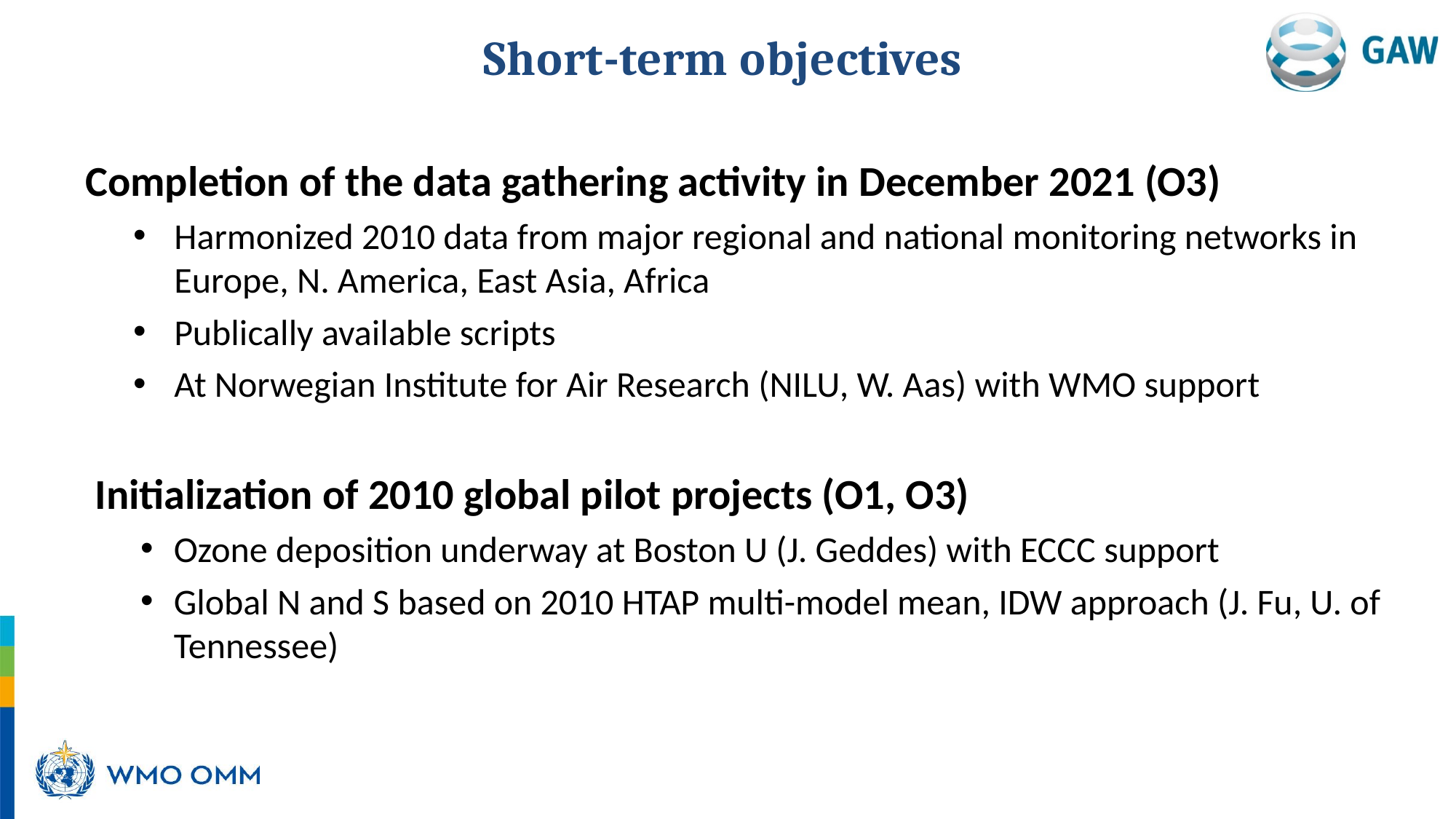

Short-term objectives
Completion of the data gathering activity in December 2021 (O3)
Harmonized 2010 data from major regional and national monitoring networks in Europe, N. America, East Asia, Africa
Publically available scripts
At Norwegian Institute for Air Research (NILU, W. Aas) with WMO support

 Initialization of 2010 global pilot projects (O1, O3)
Ozone deposition underway at Boston U (J. Geddes) with ECCC support
Global N and S based on 2010 HTAP multi-model mean, IDW approach (J. Fu, U. of Tennessee)